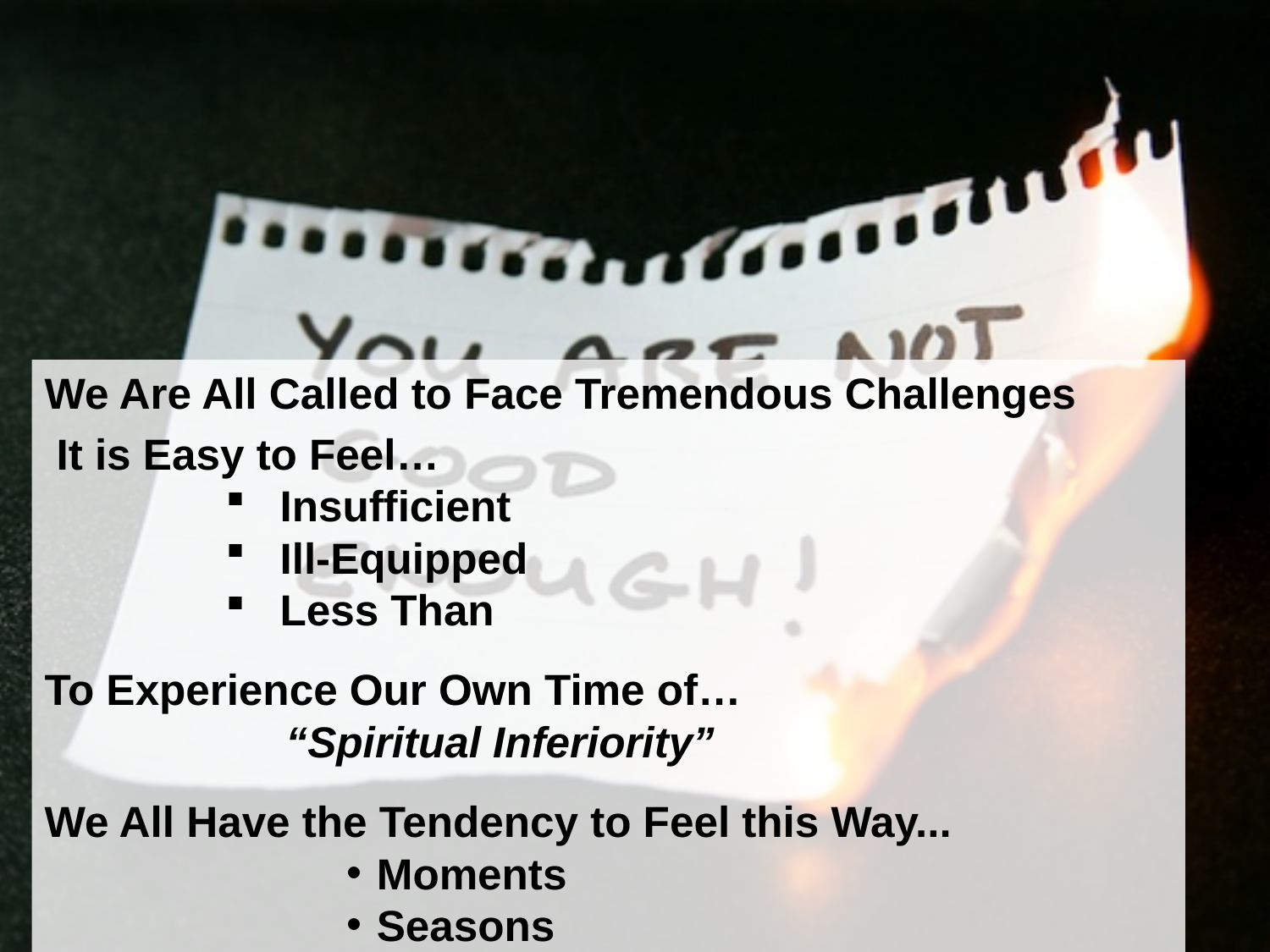

We Are All Called to Face Tremendous Challenges
 It is Easy to Feel…
  Insufficient
  Ill-Equipped
  Less Than
To Experience Our Own Time of…
                    “Spiritual Inferiority”
We All Have the Tendency to Feel this Way...
Moments
Seasons